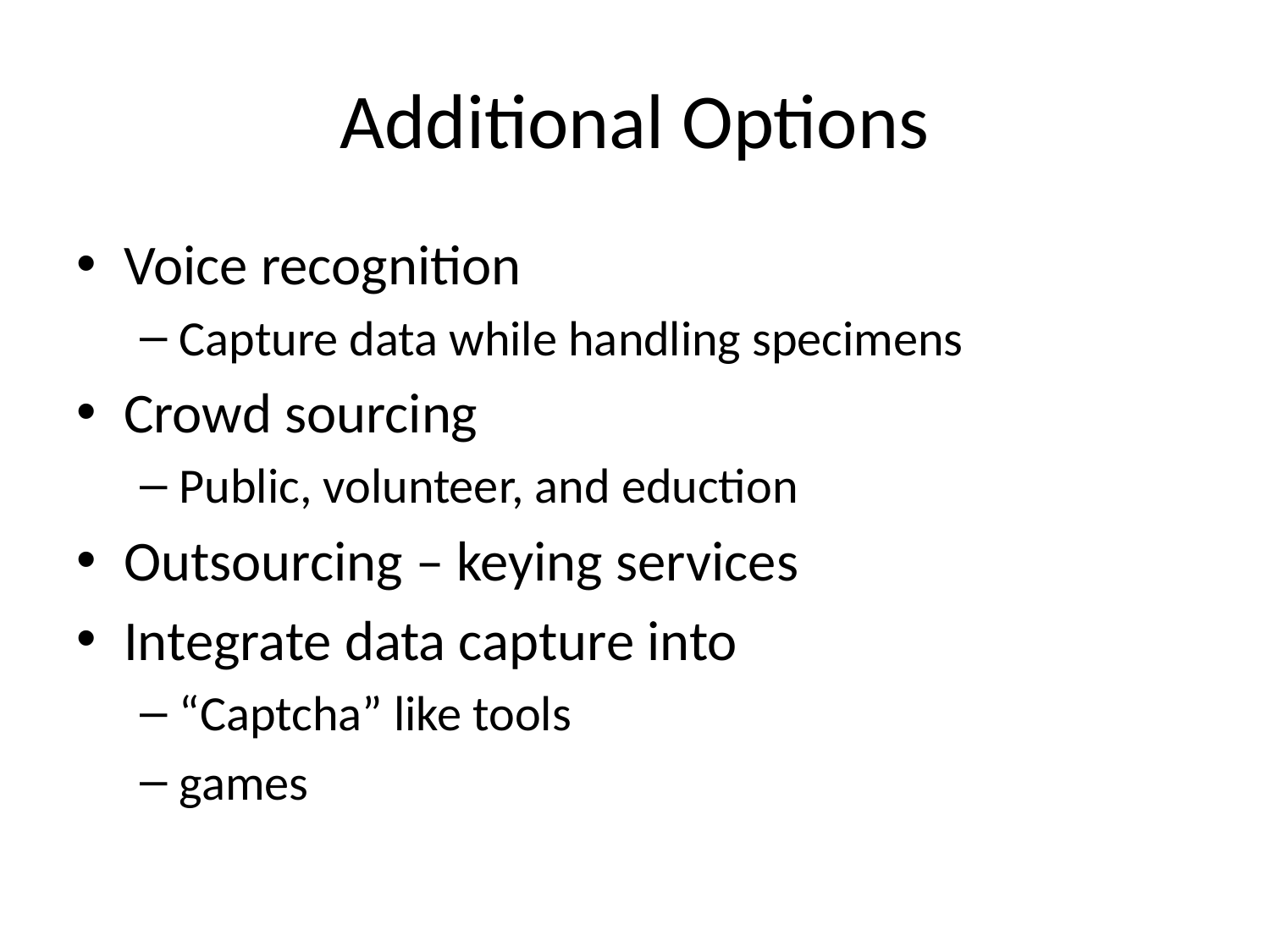

# Additional Options
Voice recognition
Capture data while handling specimens
Crowd sourcing
Public, volunteer, and eduction
Outsourcing – keying services
Integrate data capture into
“Captcha” like tools
games